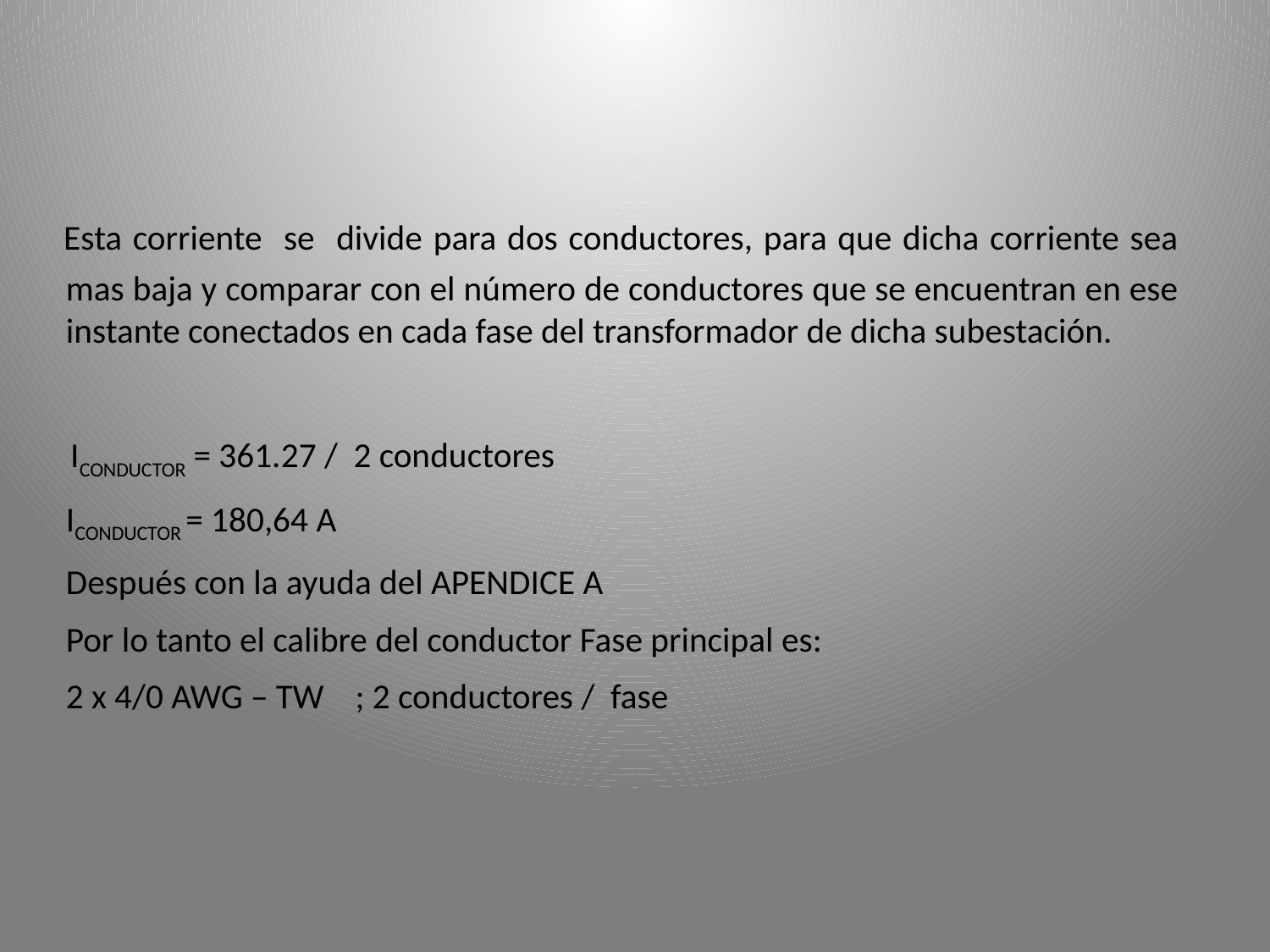

Esta corriente  se  divide para dos conductores, para que dicha corriente sea mas baja y comparar con el número de conductores que se encuentran en ese instante conectados en cada fase del transformador de dicha subestación.

   ICONDUCTOR = 361.27 /  2 conductores
   ICONDUCTOR = 180,64 A
   Después con la ayuda del APENDICE A
   Por lo tanto el calibre del conductor Fase principal es:
   2 x 4/0 AWG – TW    ; 2 conductores /  fase